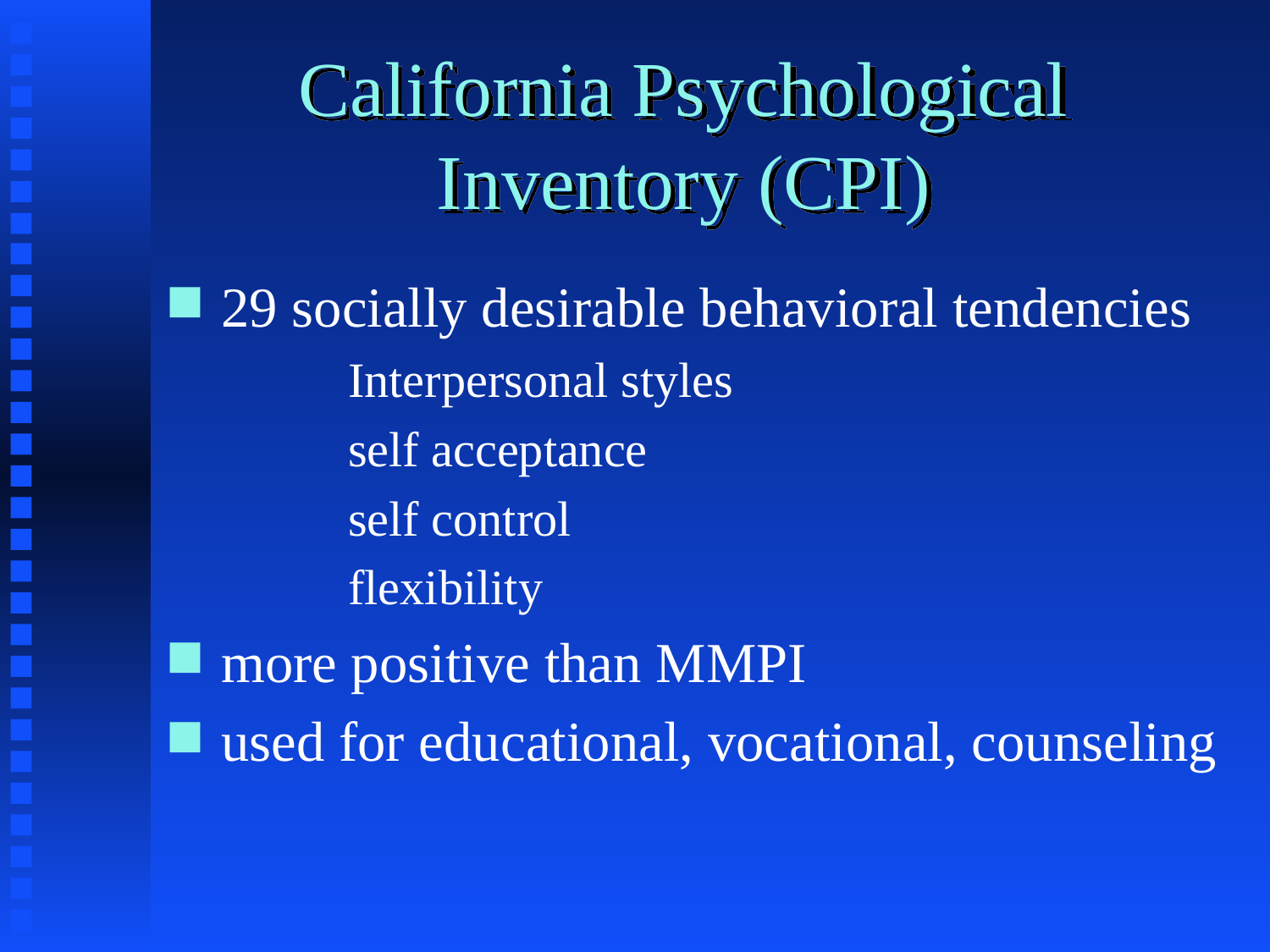

# California Psychological Inventory (CPI)
29 socially desirable behavioral tendencies
		Interpersonal styles
		self acceptance
		self control
		flexibility
more positive than MMPI
used for educational, vocational, counseling